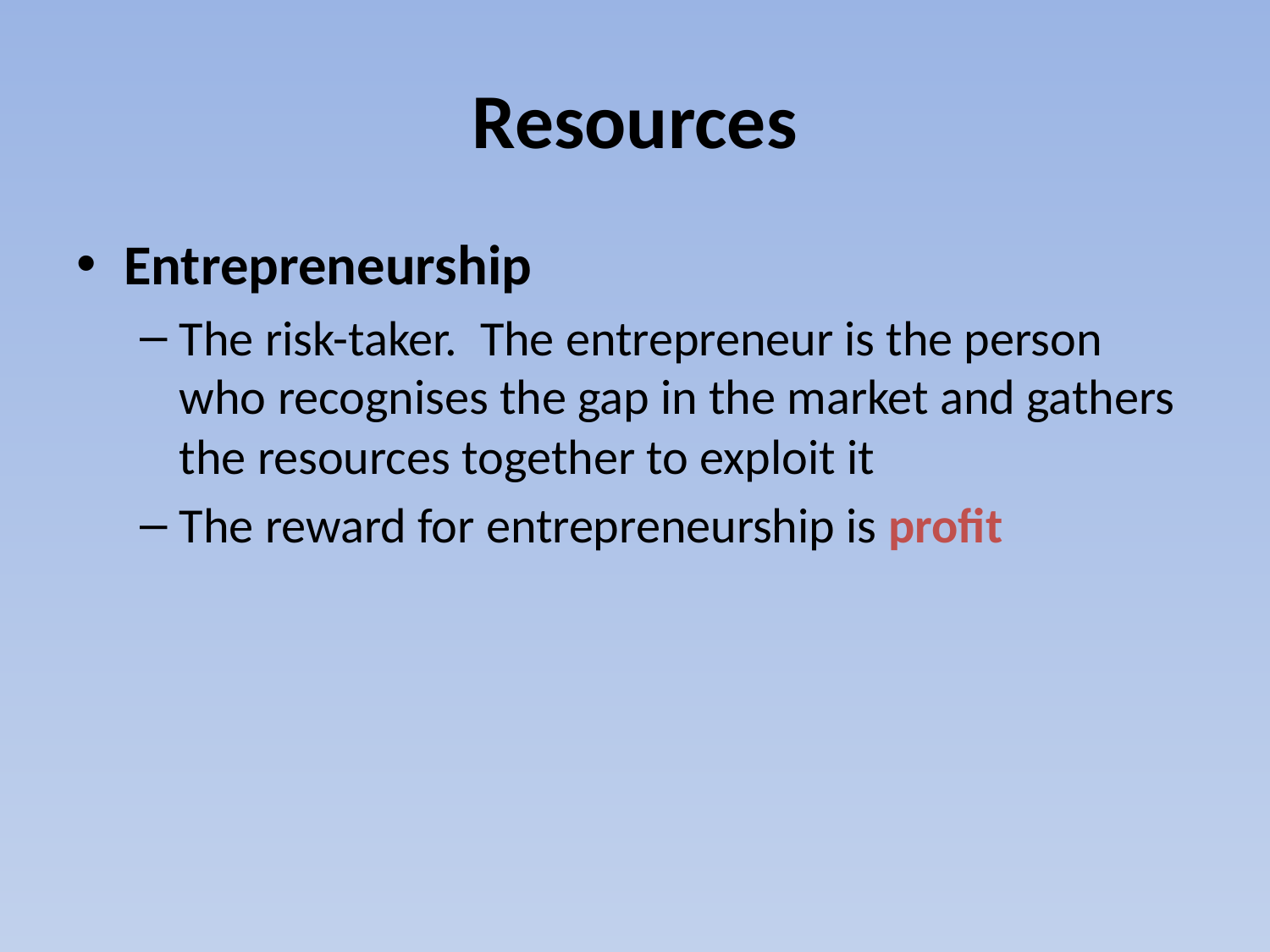

# Resources
Entrepreneurship
The risk-taker.  The entrepreneur is the person who recognises the gap in the market and gathers the resources together to exploit it
The reward for entrepreneurship is profit